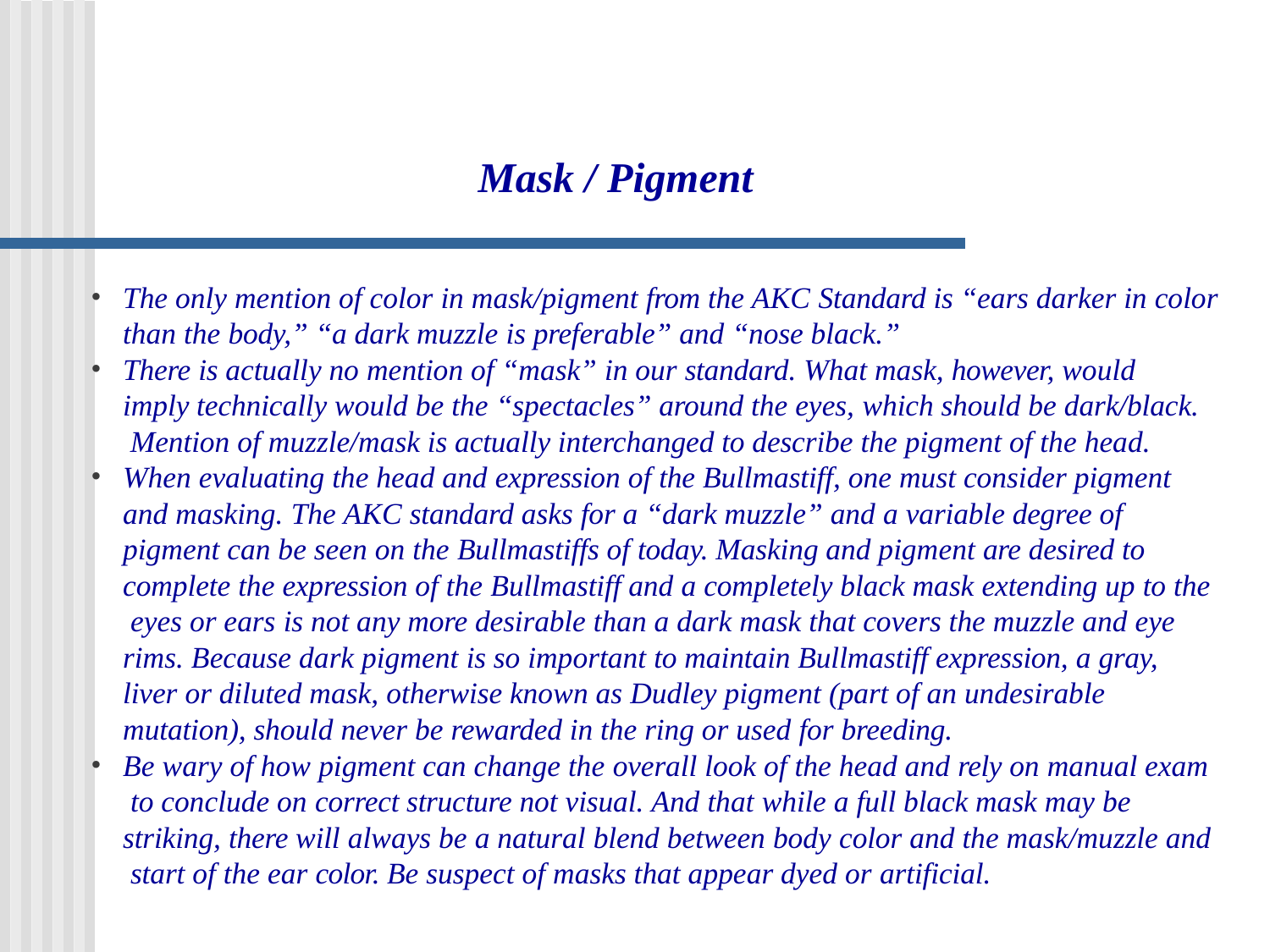

# Mask / Pigment

The only mention of color in mask/pigment from the AKC Standard is “ears darker in color
than the body,” “a dark muzzle is preferable” and “nose black.”
There is actually no mention of “mask” in our standard. What mask, however, would  imply technically would be the “spectacles” around the eyes, which should be dark/black.  Mention of muzzle/mask is actually interchanged to describe the pigment of the head.
When evaluating the head and expression of the Bullmastiff, one must consider pigment  and masking. The AKC standard asks for a “dark muzzle” and a variable degree of  pigment can be seen on the Bullmastiffs of today. Masking and pigment are desired to  complete the expression of the Bullmastiff and a completely black mask extending up to the  eyes or ears is not any more desirable than a dark mask that covers the muzzle and eye  rims. Because dark pigment is so important to maintain Bullmastiff expression, a gray,  liver or diluted mask, otherwise known as Dudley pigment (part of an undesirable  mutation), should never be rewarded in the ring or used for breeding.
Be wary of how pigment can change the overall look of the head and rely on manual exam  to conclude on correct structure not visual. And that while a full black mask may be  striking, there will always be a natural blend between body color and the mask/muzzle and  start of the ear color. Be suspect of masks that appear dyed or artificial.